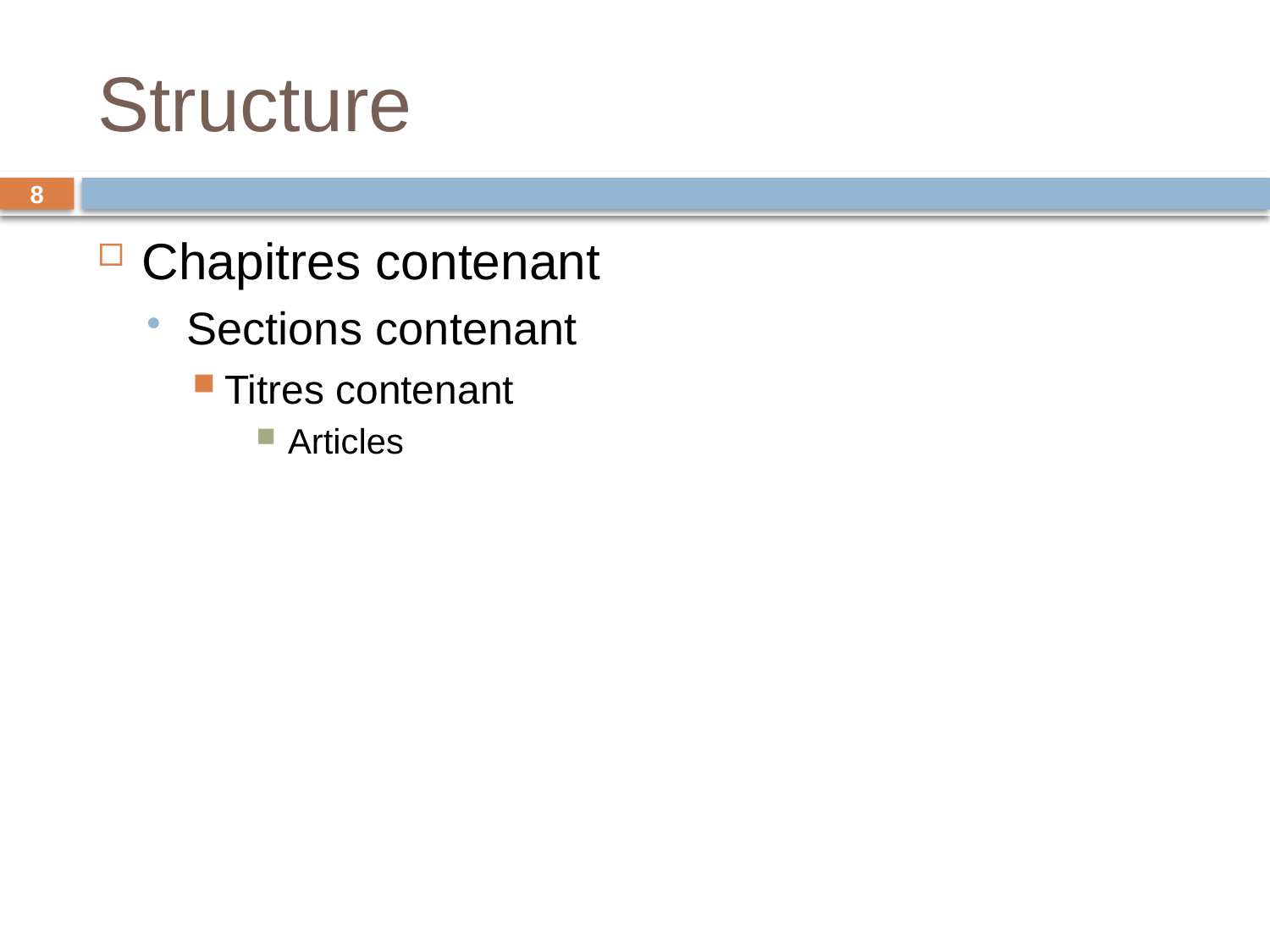

# Structure
8
Chapitres contenant
Sections contenant
Titres contenant
Articles